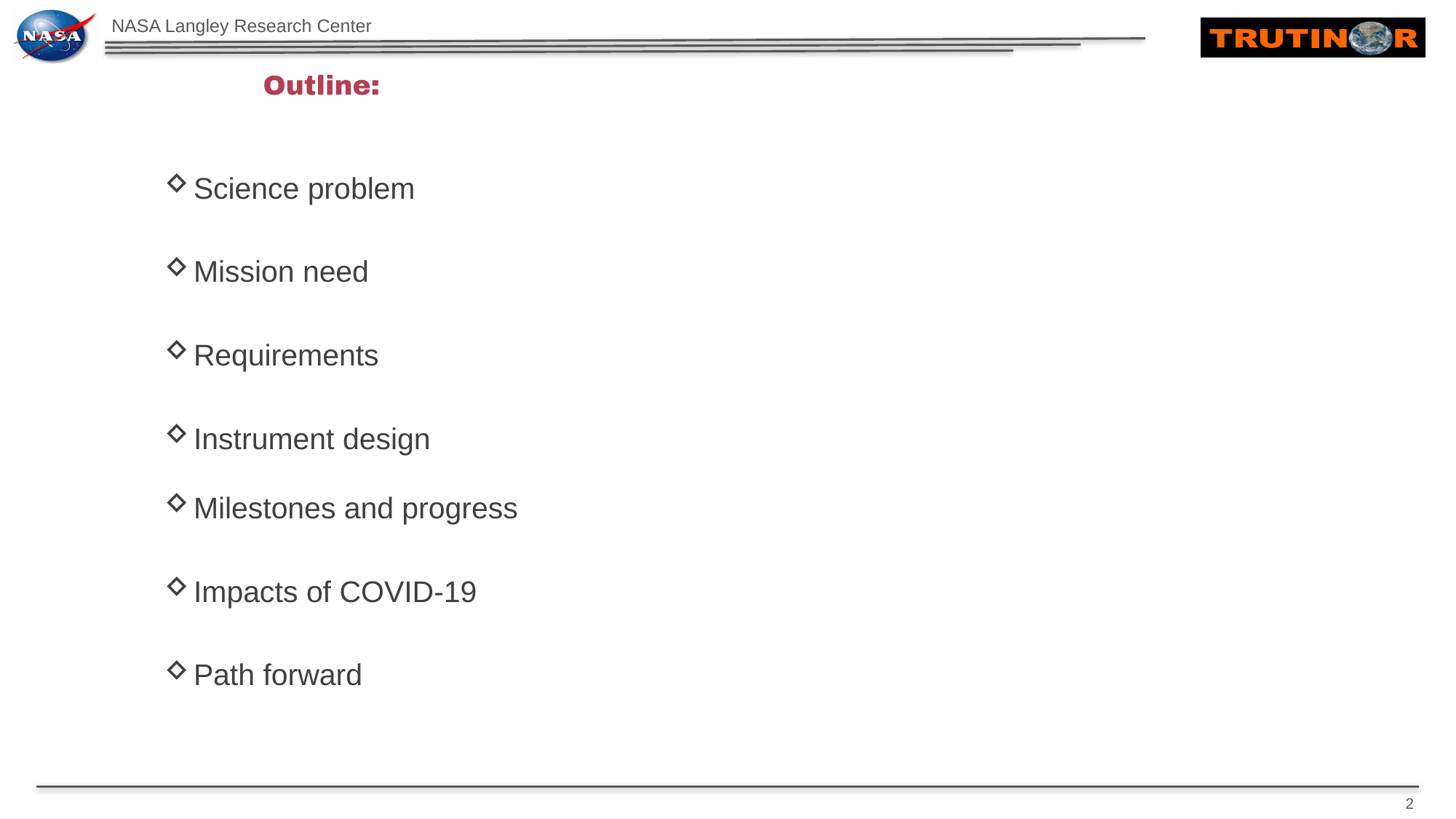

Outline:

Science problem

Mission need

Requirements

Instrument design

Milestones and progress

Impacts of COVID-19

Path forward